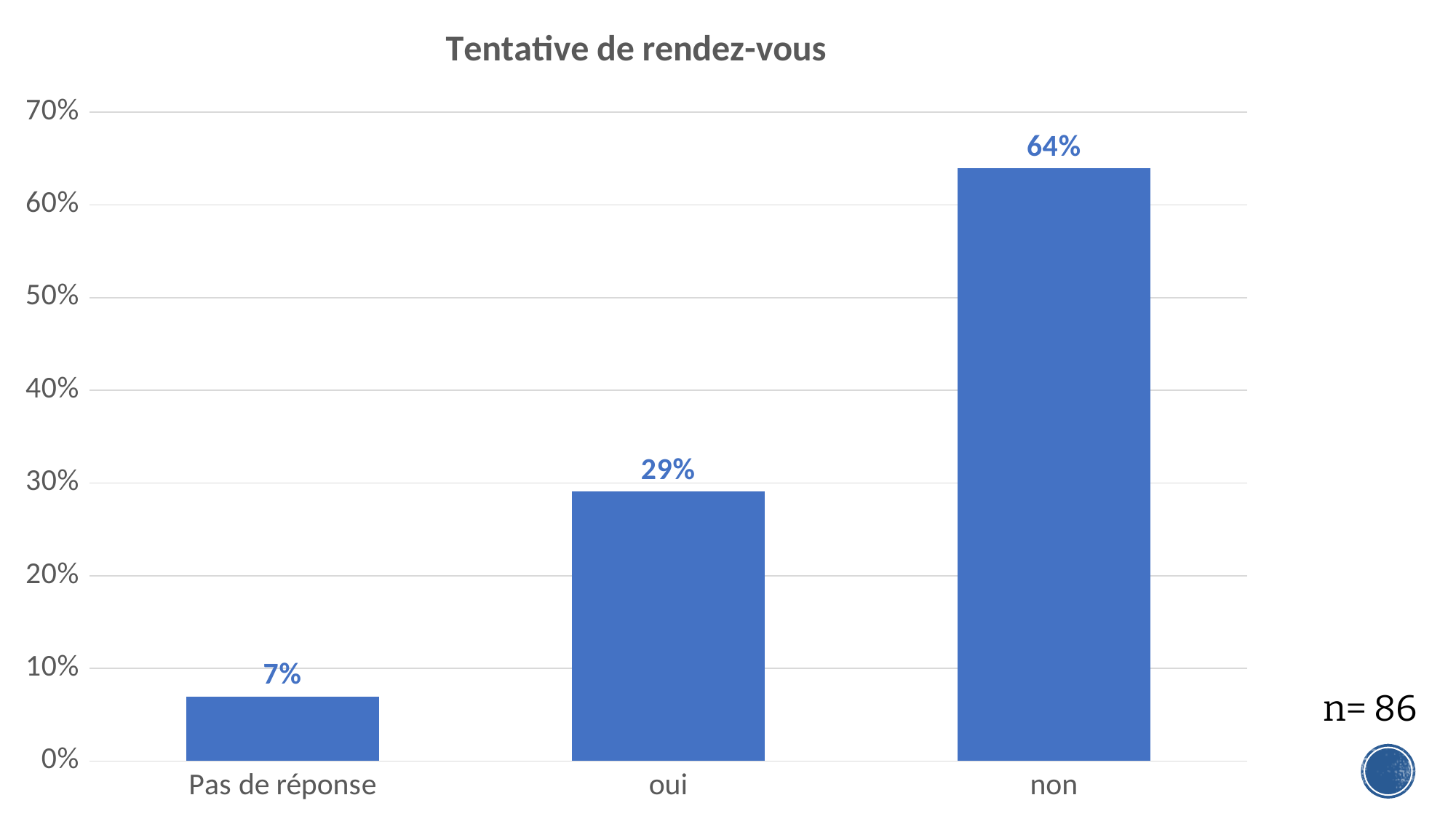

### Chart: Tentative de rendez-vous

| Category |  |
|---|---|
| Pas de réponse | 0.0697674418604651 |
| oui | 0.290697674418605 |
| non | 0.63953488372093 |
n= 86